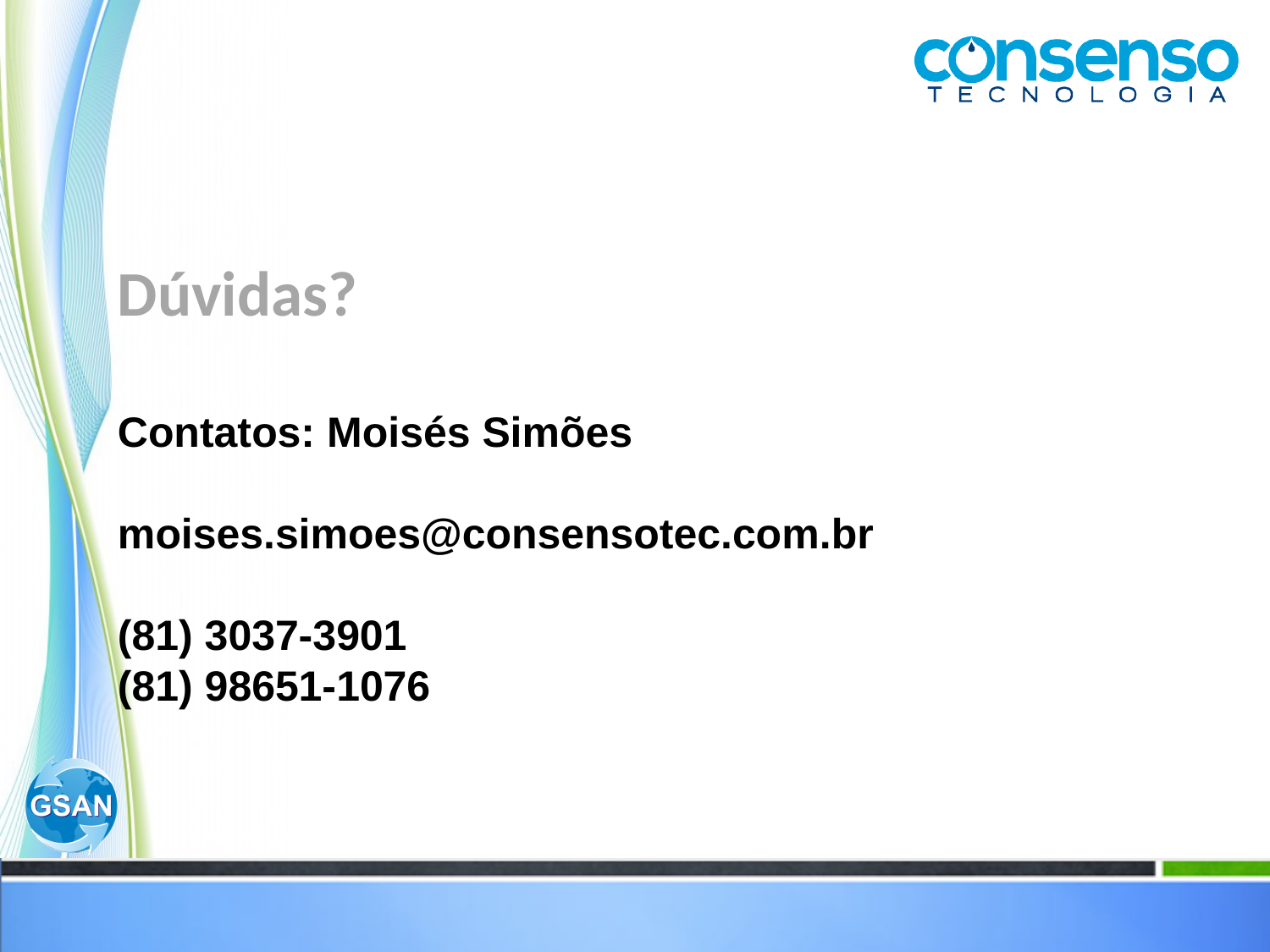

Dúvidas?

Contatos: Moisés Simões

moises.simoes@consensotec.com.br

(81) 3037-3901
(81) 98651-1076